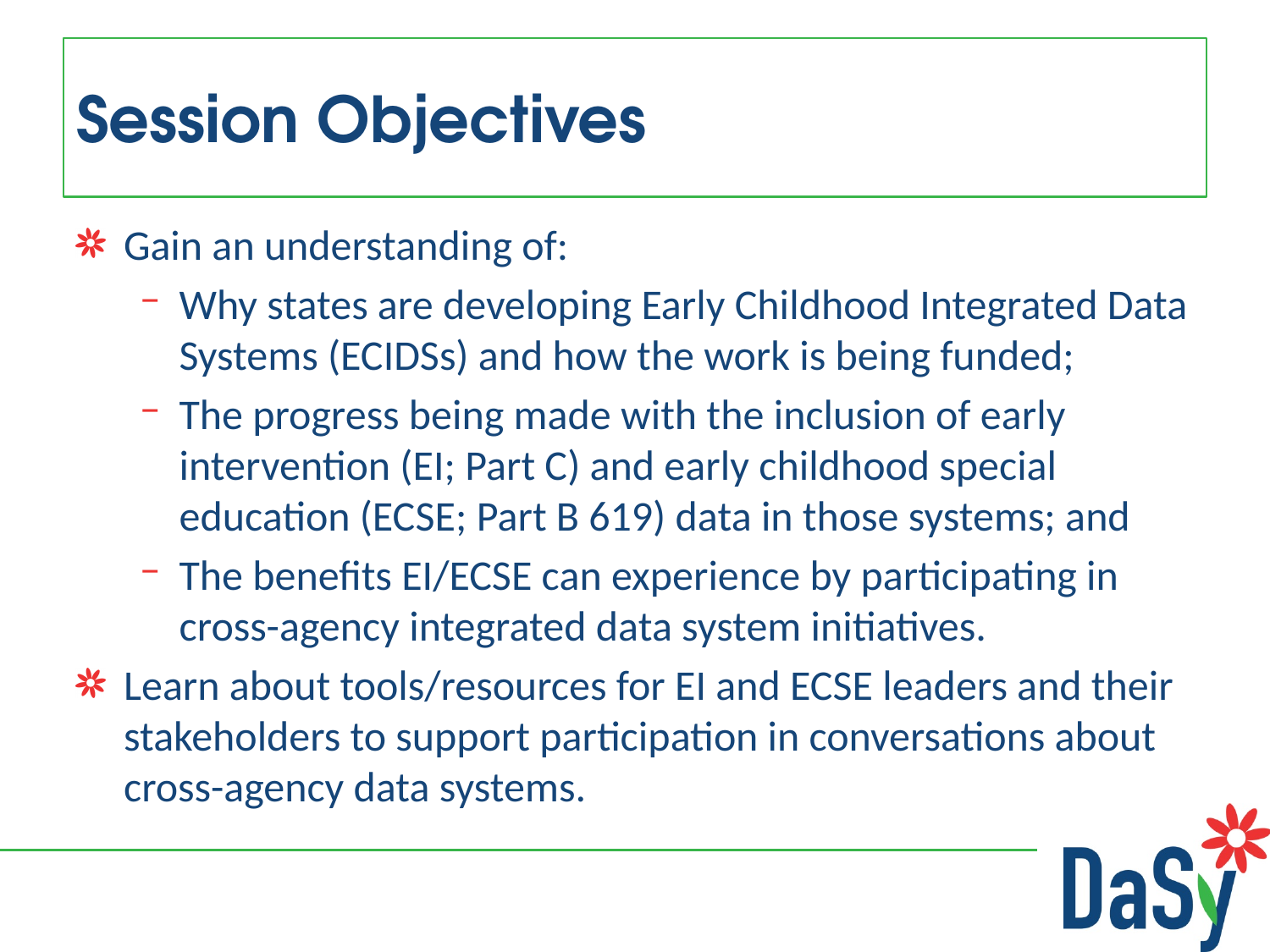

# Session Objectives
Gain an understanding of:
Why states are developing Early Childhood Integrated Data Systems (ECIDSs) and how the work is being funded;
The progress being made with the inclusion of early intervention (EI; Part C) and early childhood special education (ECSE; Part B 619) data in those systems; and
The benefits EI/ECSE can experience by participating in cross-agency integrated data system initiatives.
Learn about tools/resources for EI and ECSE leaders and their stakeholders to support participation in conversations about cross-agency data systems.